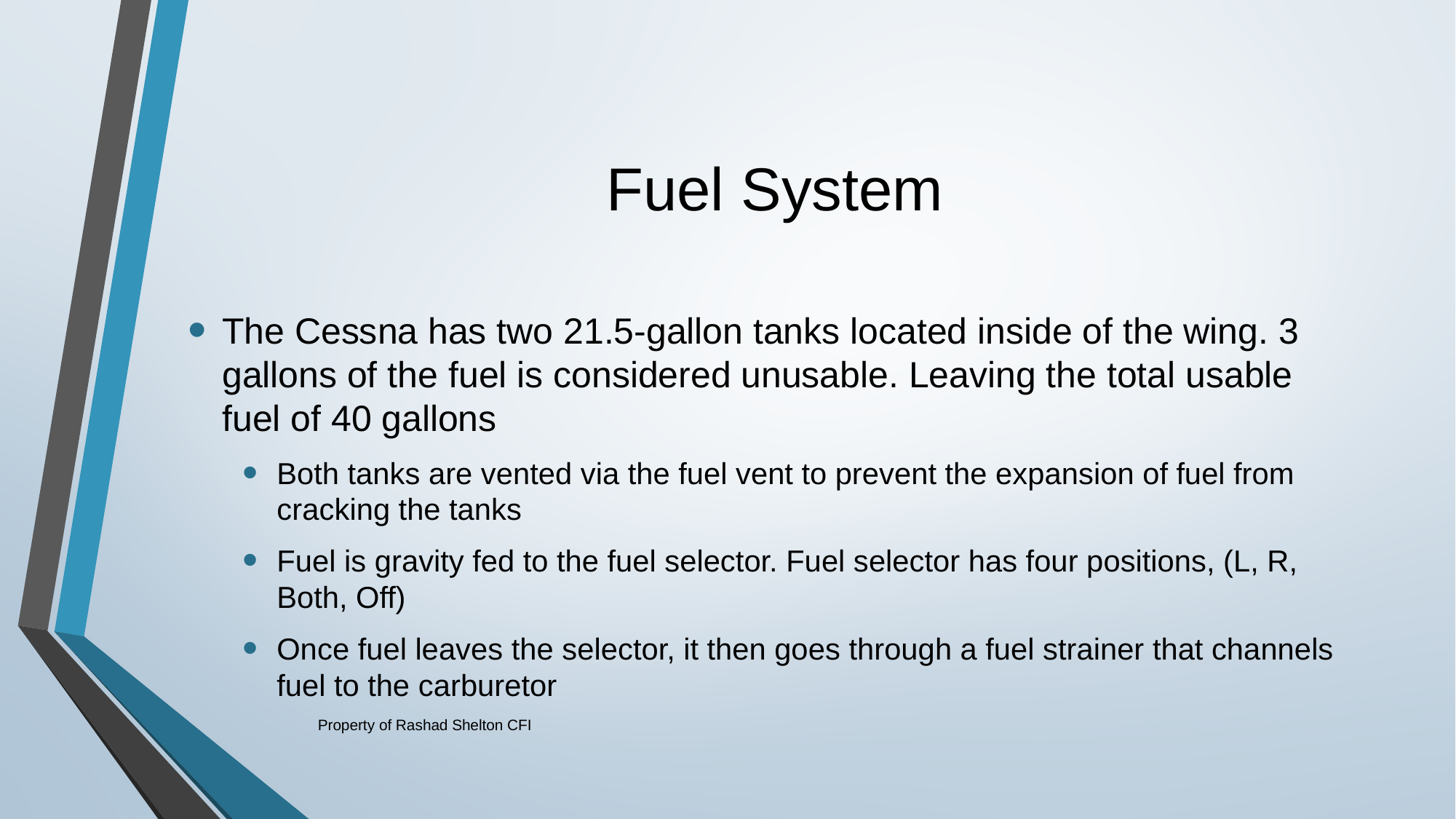

# Fuel System
The Cessna has two 21.5-gallon tanks located inside of the wing. 3 gallons of the fuel is considered unusable. Leaving the total usable fuel of 40 gallons
Both tanks are vented via the fuel vent to prevent the expansion of fuel from cracking the tanks
Fuel is gravity fed to the fuel selector. Fuel selector has four positions, (L, R, Both, Off)
Once fuel leaves the selector, it then goes through a fuel strainer that channels fuel to the carburetor
Property of Rashad Shelton CFI